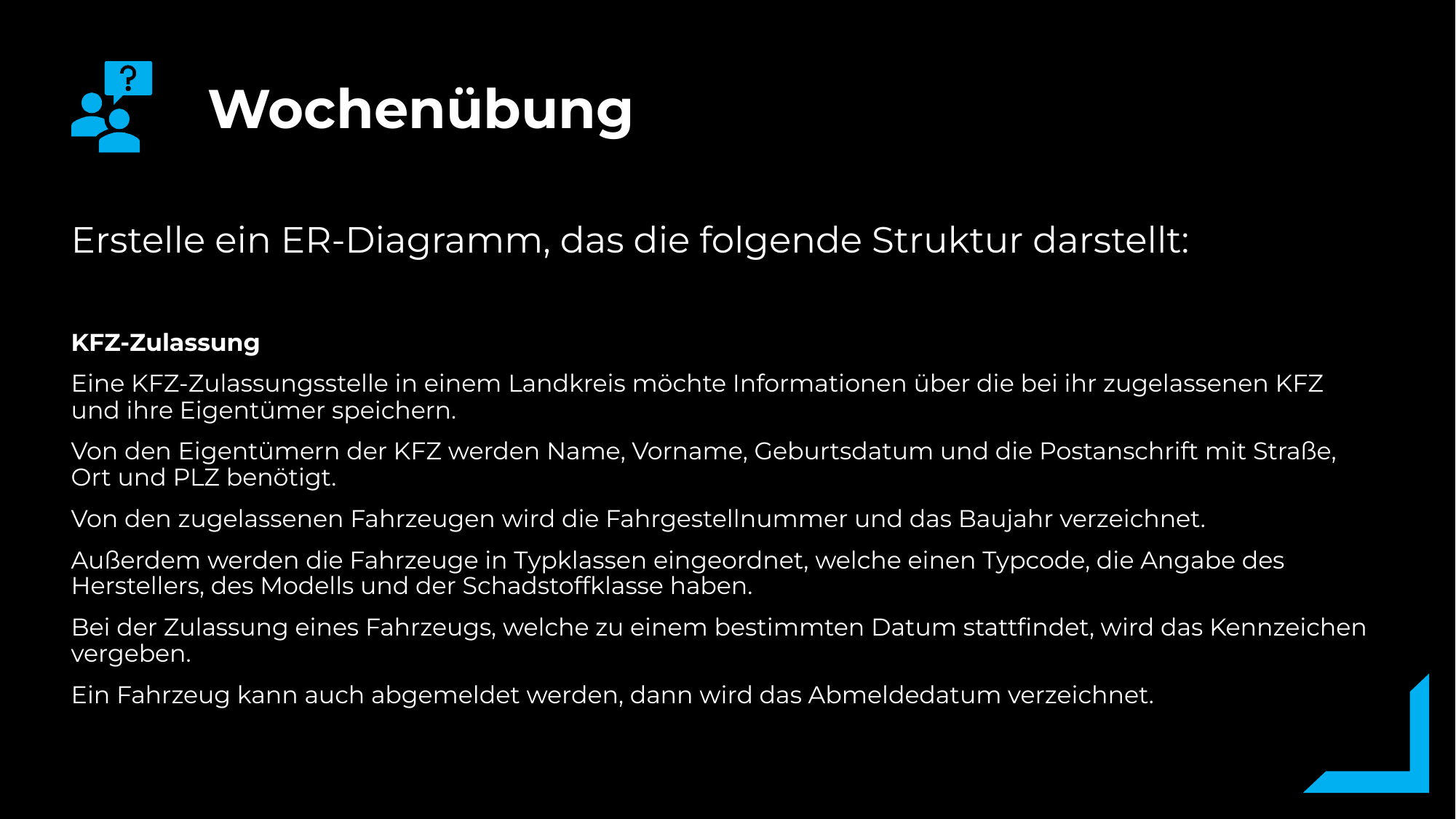

Erstelle ein ER-Diagramm, das die folgende Struktur darstellt:

KFZ-Zulassung
Eine KFZ-Zulassungsstelle in einem Landkreis möchte Informationen über die bei ihr zugelassenen KFZ und ihre Eigentümer speichern.
Von den Eigentümern der KFZ werden Name, Vorname, Geburtsdatum und die Postanschrift mit Straße, Ort und PLZ benötigt.
Von den zugelassenen Fahrzeugen wird die Fahrgestellnummer und das Baujahr verzeichnet.
Außerdem werden die Fahrzeuge in Typklassen eingeordnet, welche einen Typcode, die Angabe des Herstellers, des Modells und der Schadstoffklasse haben.
Bei der Zulassung eines Fahrzeugs, welche zu einem bestimmten Datum stattfindet, wird das Kennzeichen vergeben.
Ein Fahrzeug kann auch abgemeldet werden, dann wird das Abmeldedatum verzeichnet.